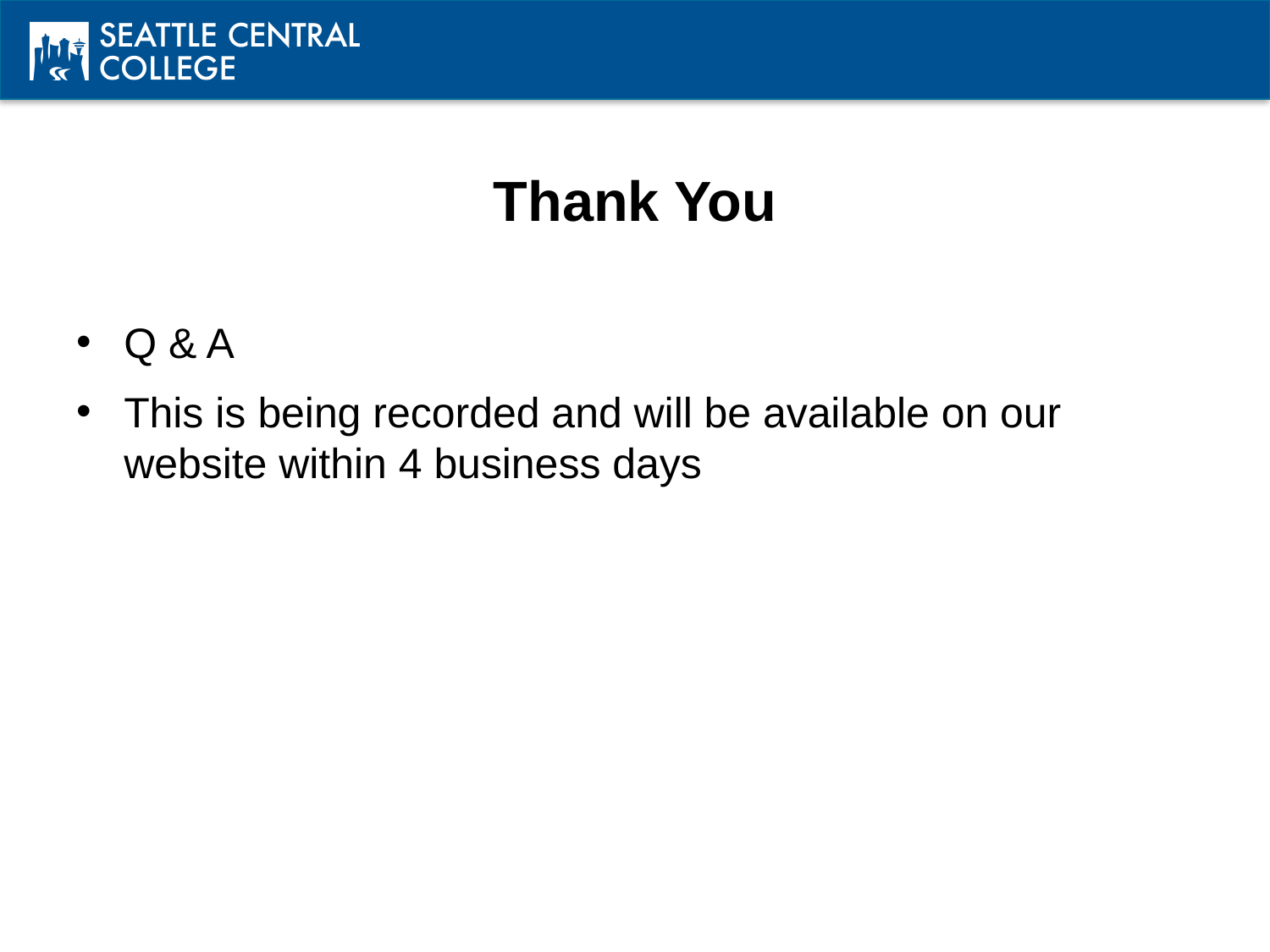

# Thank You
Q & A
This is being recorded and will be available on our website within 4 business days